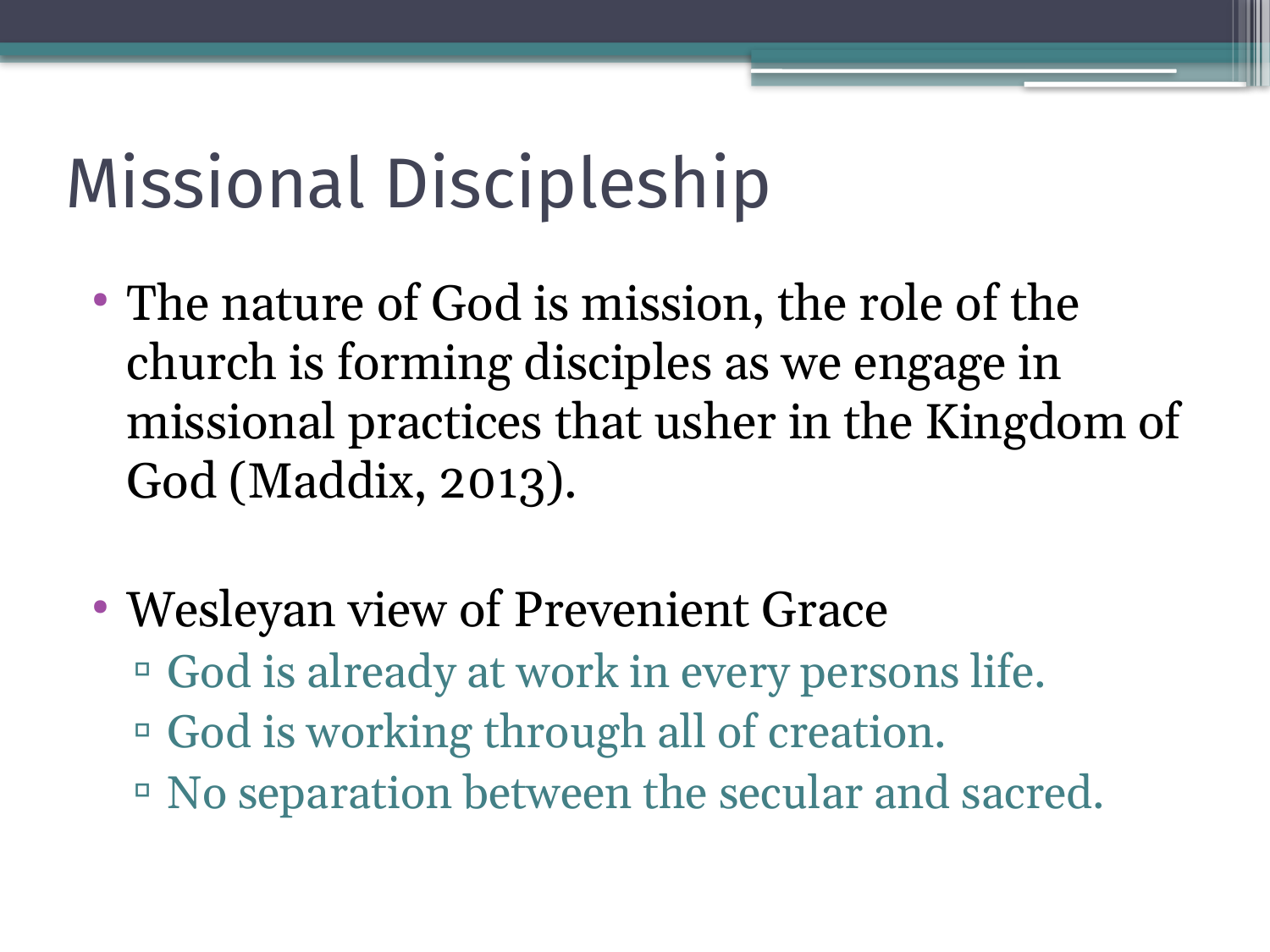

# Missional Discipleship
The nature of God is mission, the role of the church is forming disciples as we engage in missional practices that usher in the Kingdom of God (Maddix, 2013).

Wesleyan view of Prevenient Grace
God is already at work in every persons life.
God is working through all of creation.
No separation between the secular and sacred.